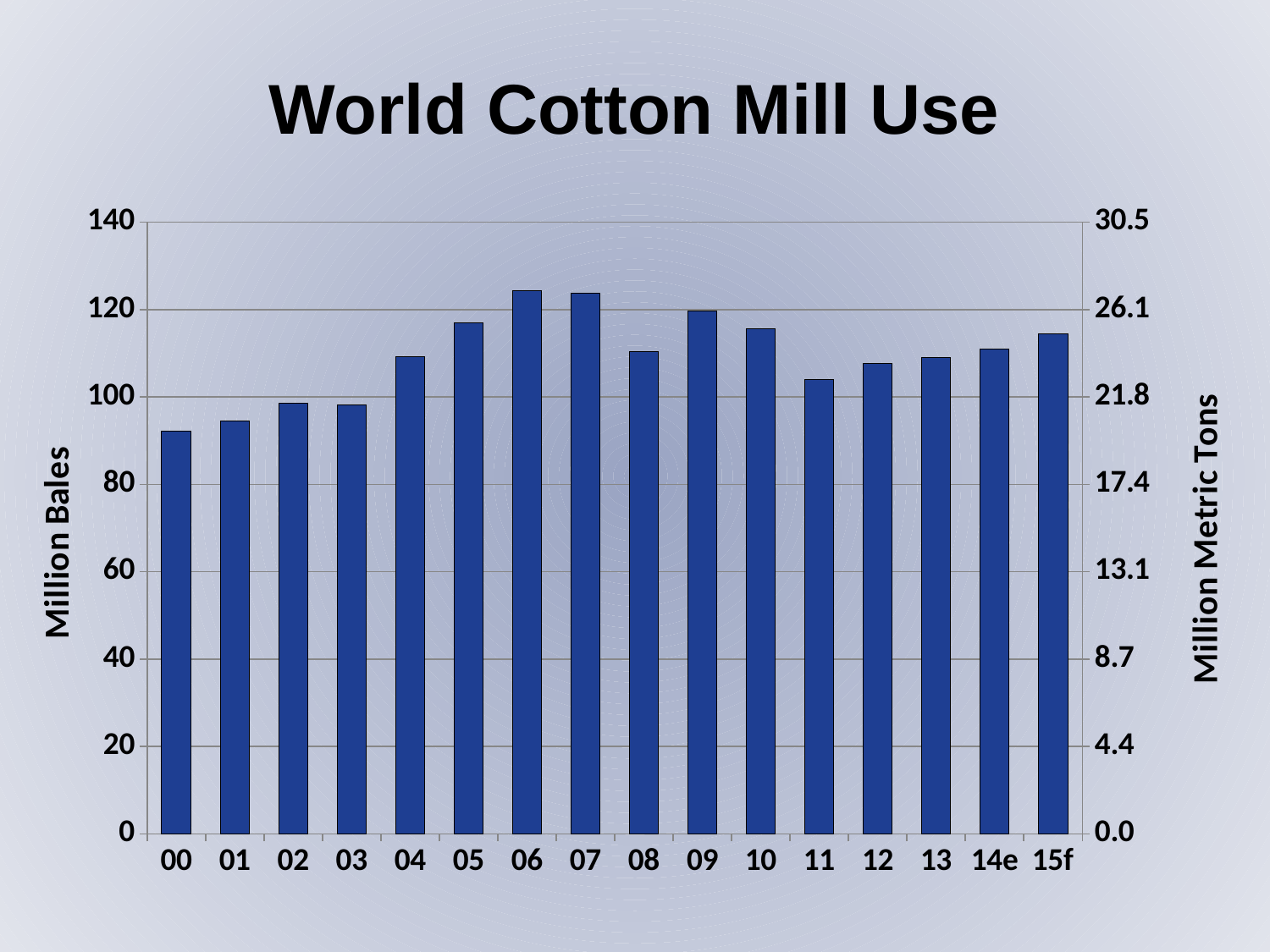

World Cotton Mill Use

### Chart

| Category | Mill Use | Metric Tons |
|---|---|---|
| 00 | 92.203 | 20.087799564270153 |
| 01 | 94.507 | 20.58976034858388 |
| 02 | 98.487 | 21.45686274509804 |
| 03 | 98.103 | 21.373202614379085 |
| 04 | 109.228 | 23.796949891067538 |
| 05 | 116.973 | 25.484313725490196 |
| 06 | 124.289 | 27.078213507625275 |
| 07 | 123.816 | 26.97516339869281 |
| 08 | 110.454 | 24.0640522875817 |
| 09 | 119.67 | 26.0718954248366 |
| 10 | 115.569 | 25.17843137254902 |
| 11 | 103.964 | 22.650108932461873 |
| 12 | 107.642 | 23.451416122004357 |
| 13 | 108.955 | 23.737472766884533 |
| 14e | 110.862 | 24.152941176470588 |
| 15f | 114.437 | 24.931808278867102 |